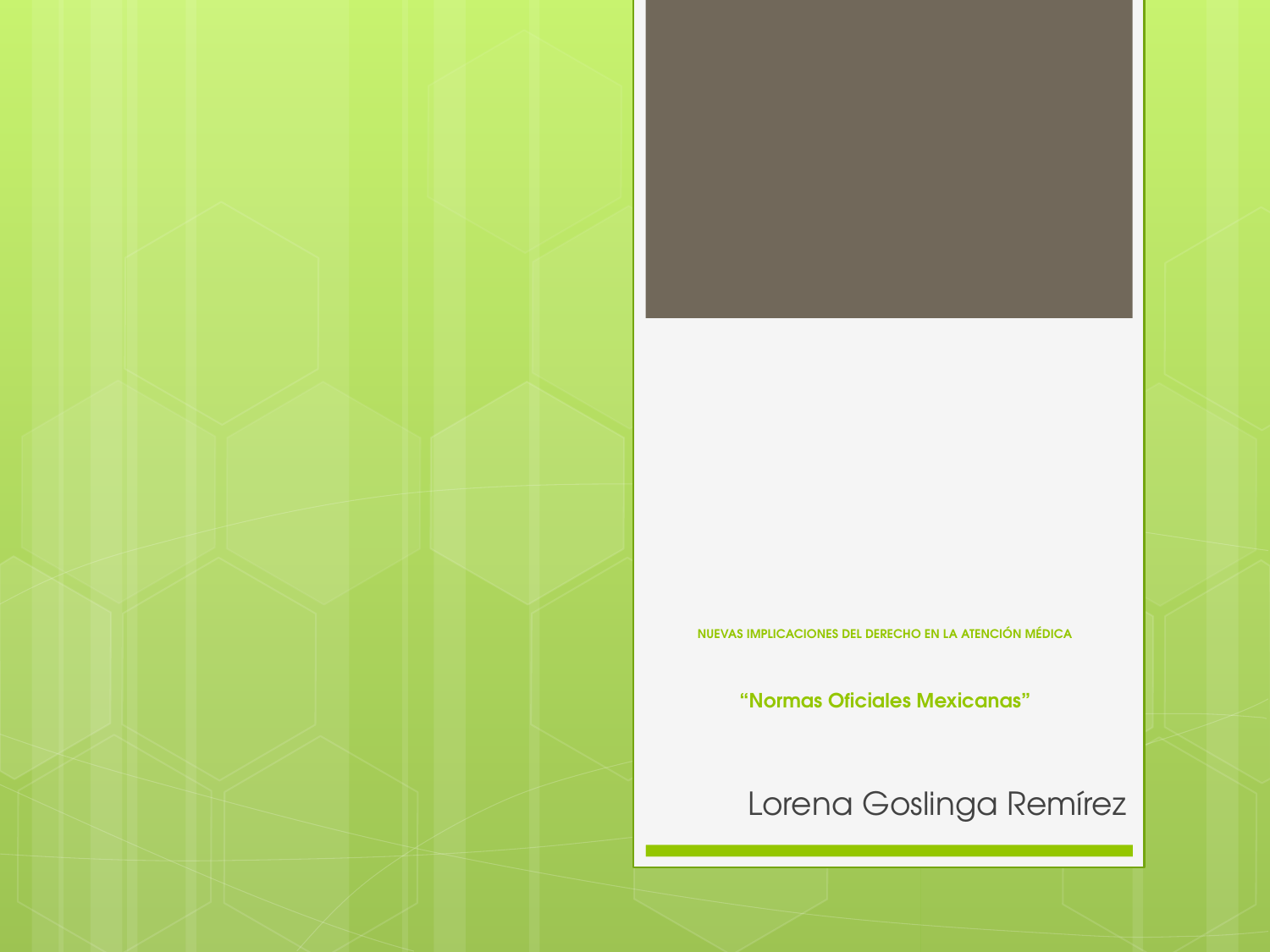

# NUEVAS IMPLICACIONES DEL DERECHO EN LA ATENCIÓN MÉDICA “Normas Oficiales Mexicanas”
Lorena Goslinga Remírez